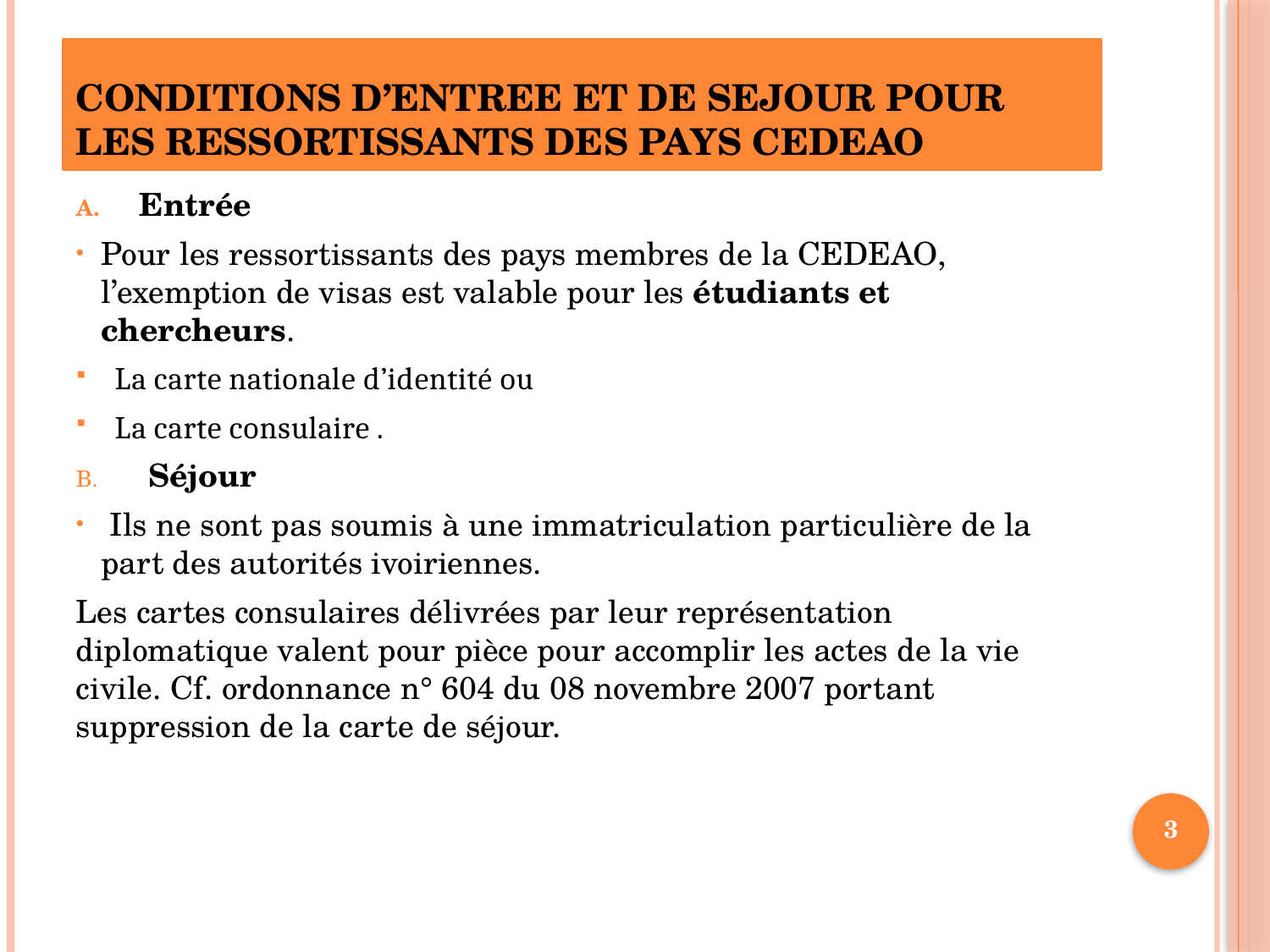

# CONDITIONS D’ENTREE ET DE SEJOUR POUR LES RESSORTISSANTS DES PAYS CEDEAO
Entrée
Pour les ressortissants des pays membres de la CEDEAO,  l’exemption de visas est valable pour les étudiants et chercheurs.
La carte nationale d’identité ou
La carte consulaire .
 Séjour
 Ils ne sont pas soumis à une immatriculation particulière de la part des autorités ivoiriennes.
Les cartes consulaires délivrées par leur représentation diplomatique valent pour pièce pour accomplir les actes de la vie civile. Cf. ordonnance n° 604 du 08 novembre 2007 portant suppression de la carte de séjour.

3